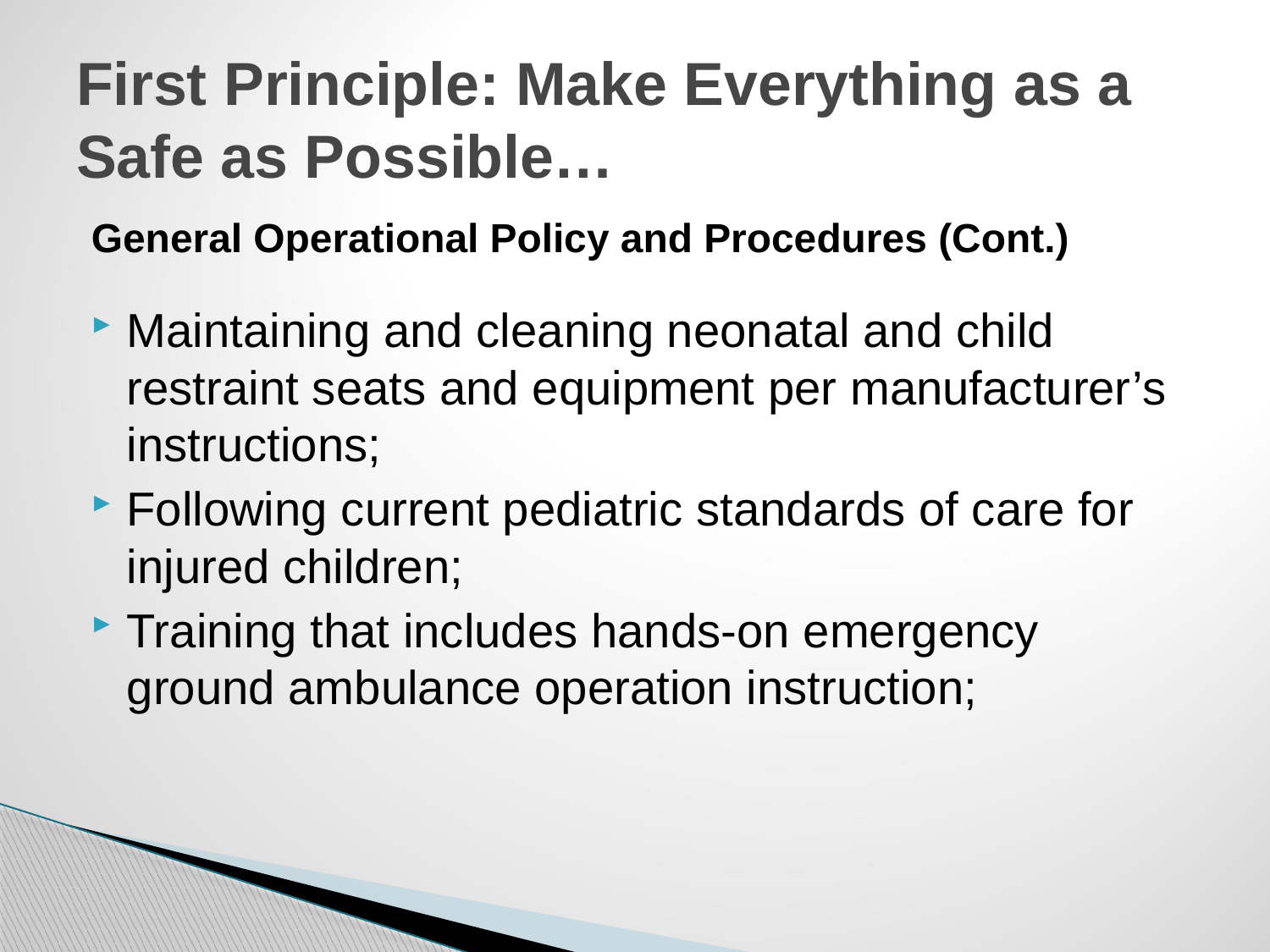

# First Principle: Make Everything as a Safe as Possible…
General Operational Policy and Procedures (Cont.)

Maintaining and cleaning neonatal and child restraint seats and equipment per manufacturer’s instructions;
Following current pediatric standards of care for injured children;
Training that includes hands-on emergency ground ambulance operation instruction;